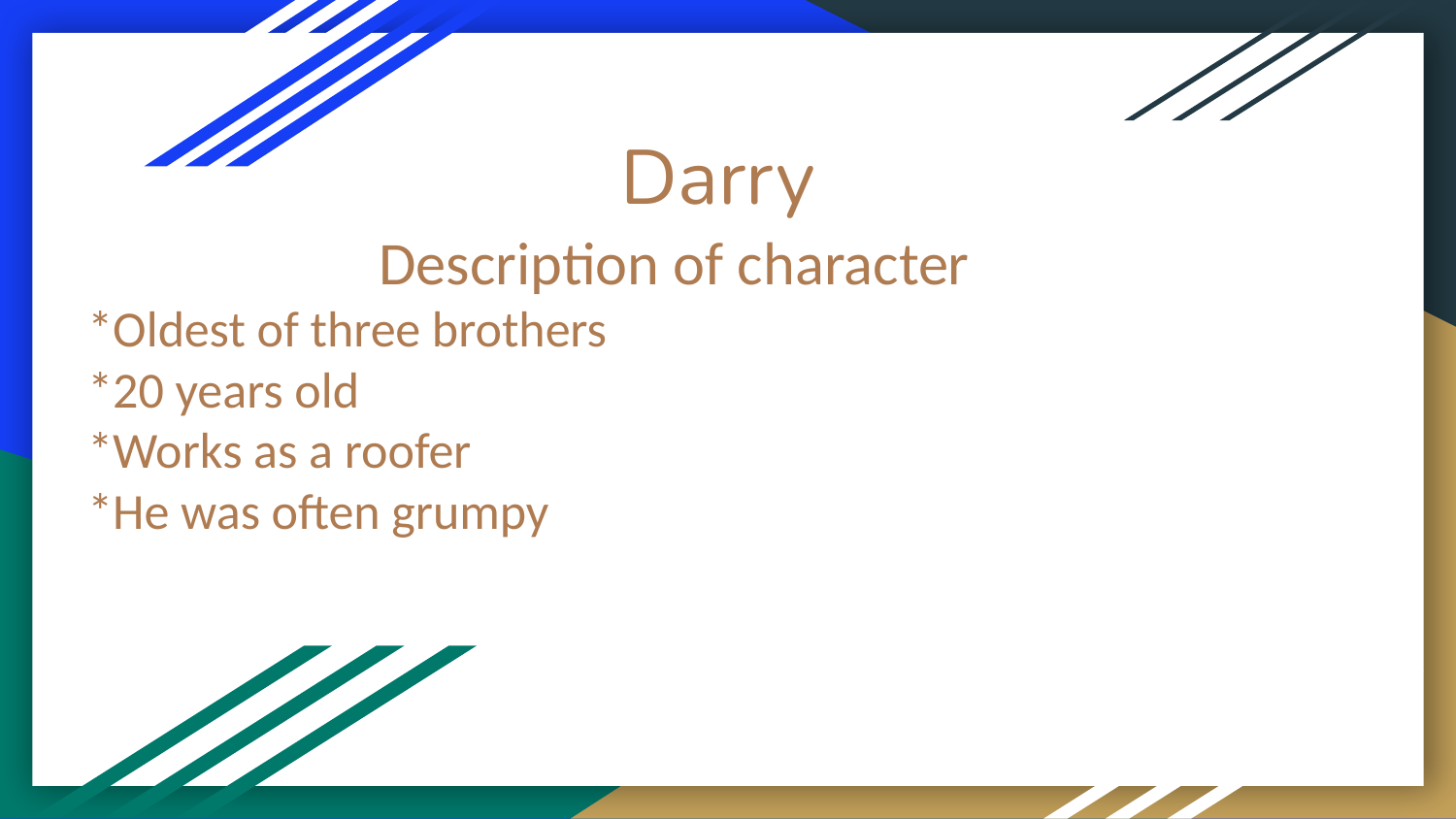

# Darry
Description of character
*Oldest of three brothers
*20 years old
*Works as a roofer
*He was often grumpy